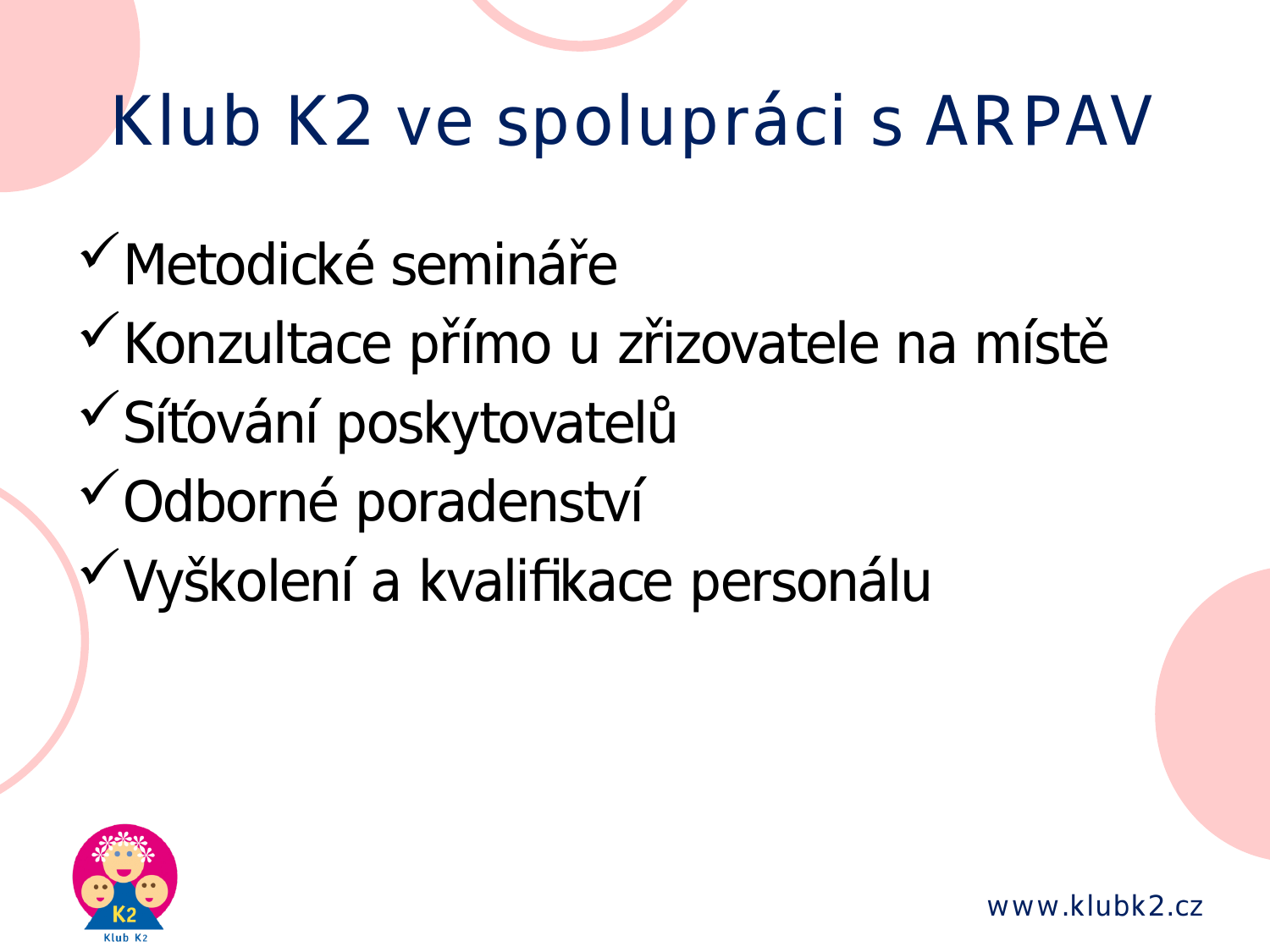

# Klub K2 ve spolupráci s ARPAV
Metodické semináře
Konzultace přímo u zřizovatele na místě
Síťování poskytovatelů
Odborné poradenství
Vyškolení a kvalifikace personálu